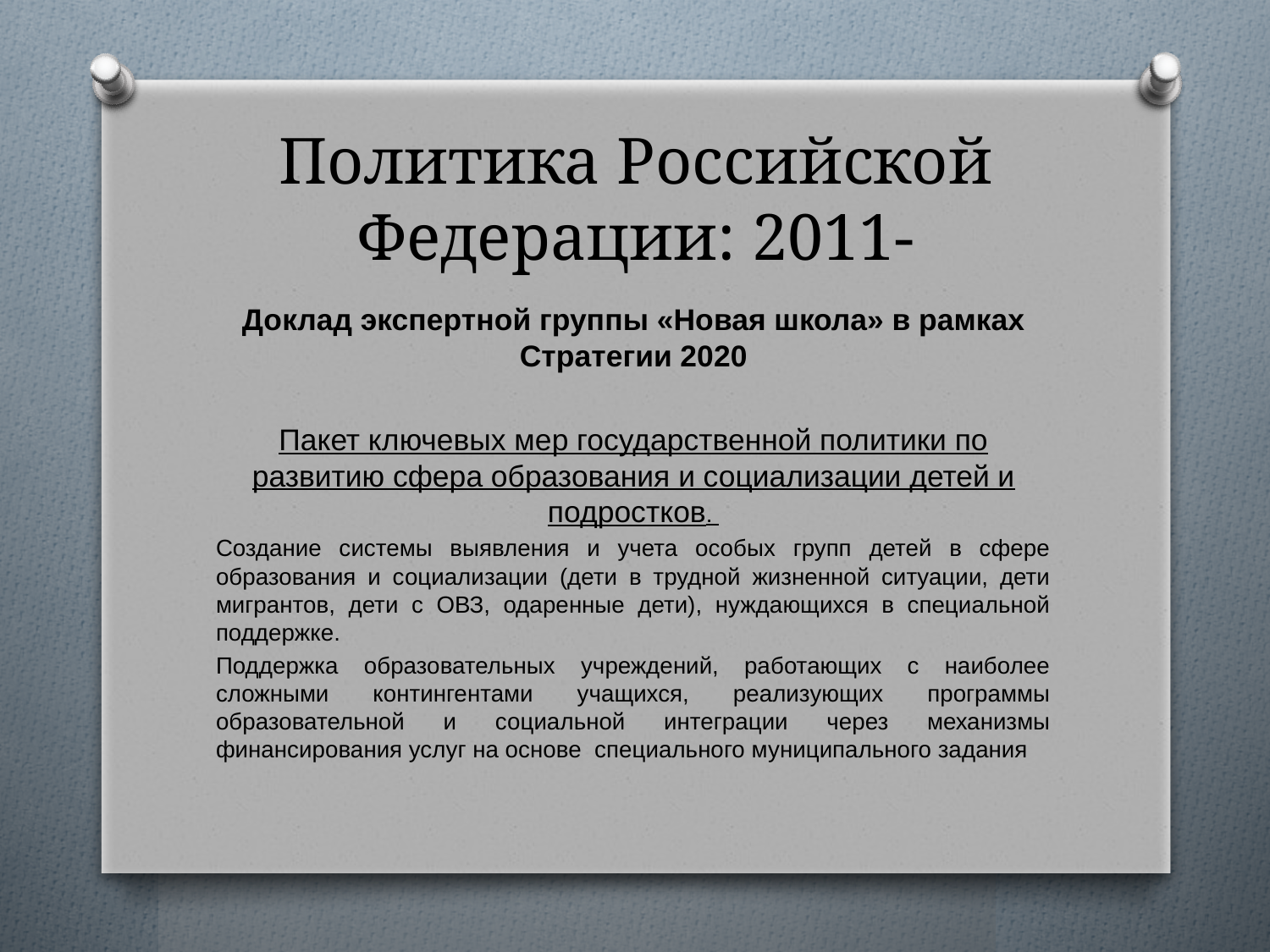

# Политика Российской Федерации: 2011-
Доклад экспертной группы «Новая школа» в рамках Стратегии 2020

Пакет ключевых мер государственной политики по развитию сфера образования и социализации детей и подростков.
Создание системы выявления и учета особых групп детей в сфере образования и социализации (дети в трудной жизненной ситуации, дети мигрантов, дети с ОВЗ, одаренные дети), нуждающихся в специальной поддержке.
Поддержка образовательных учреждений, работающих с наиболее сложными контингентами учащихся, реализующих программы образовательной и социальной интеграции через механизмы финансирования услуг на основе  специального муниципального задания